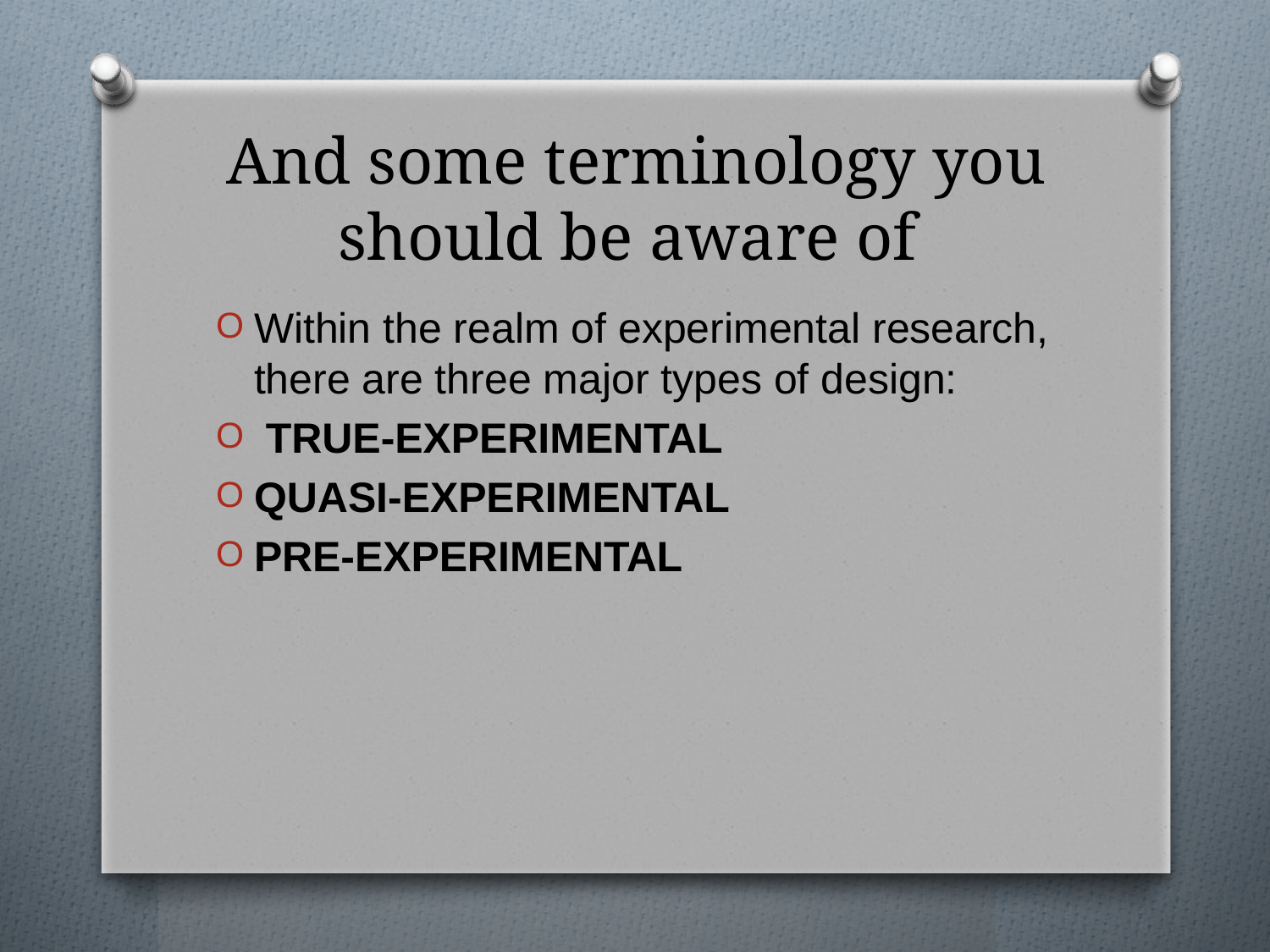

# And some terminology you should be aware of
Within the realm of experimental research, there are three major types of design:
 TRUE-EXPERIMENTAL
QUASI-EXPERIMENTAL
PRE-EXPERIMENTAL